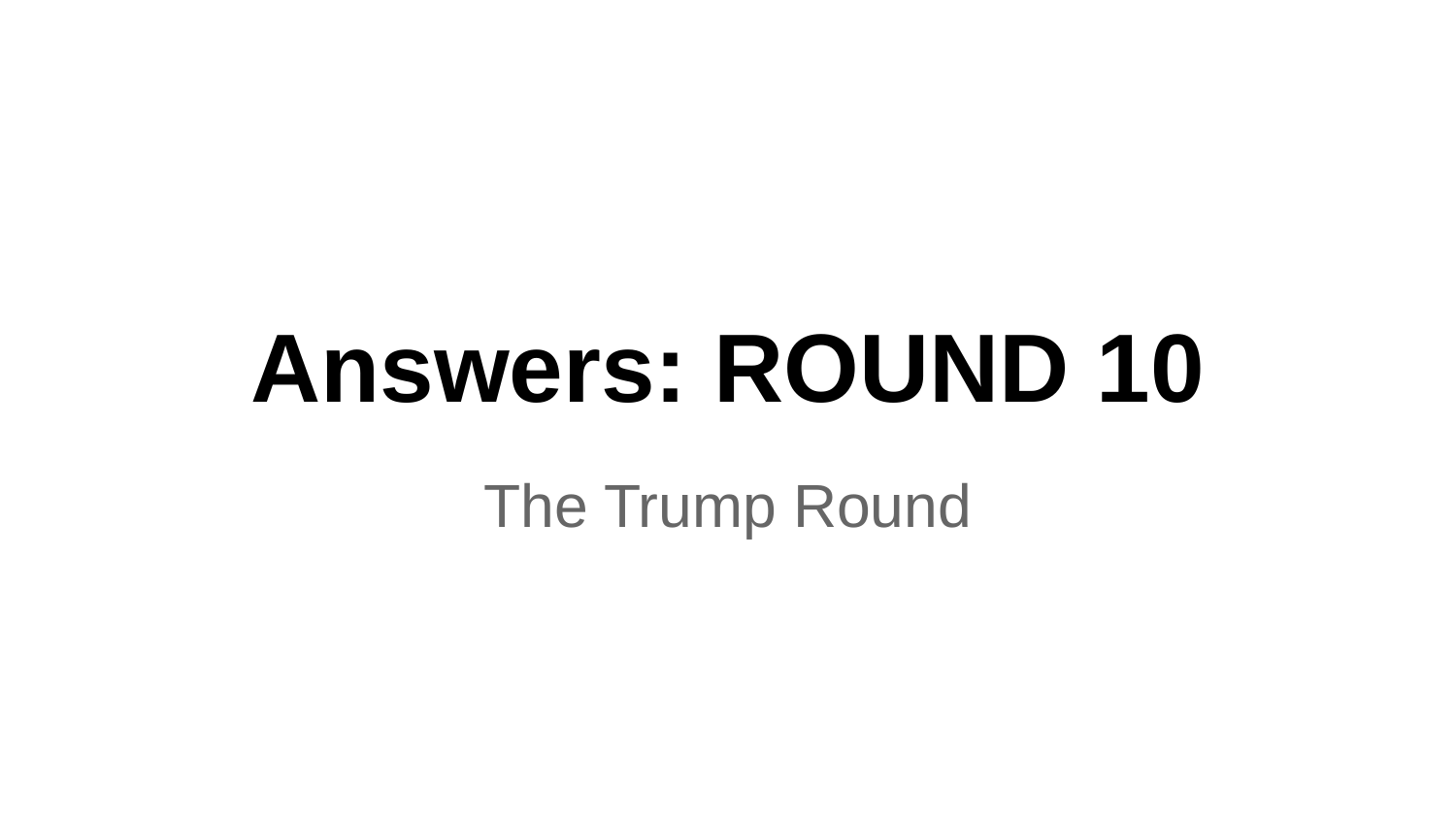

# Answers: ROUND 10
The Trump Round